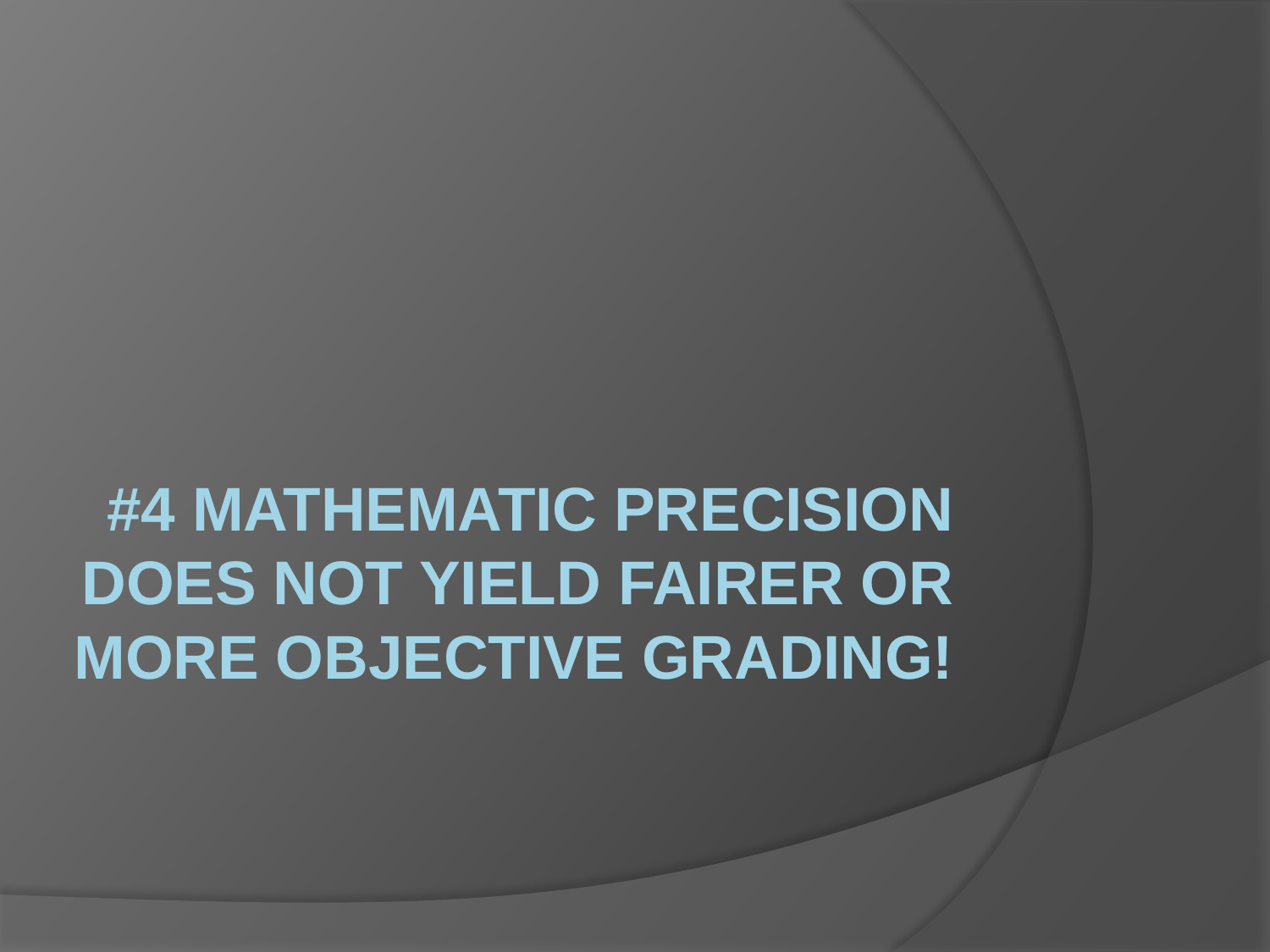

# #4 Mathematic Precision does NOT yield Fairer or More Objective Grading!